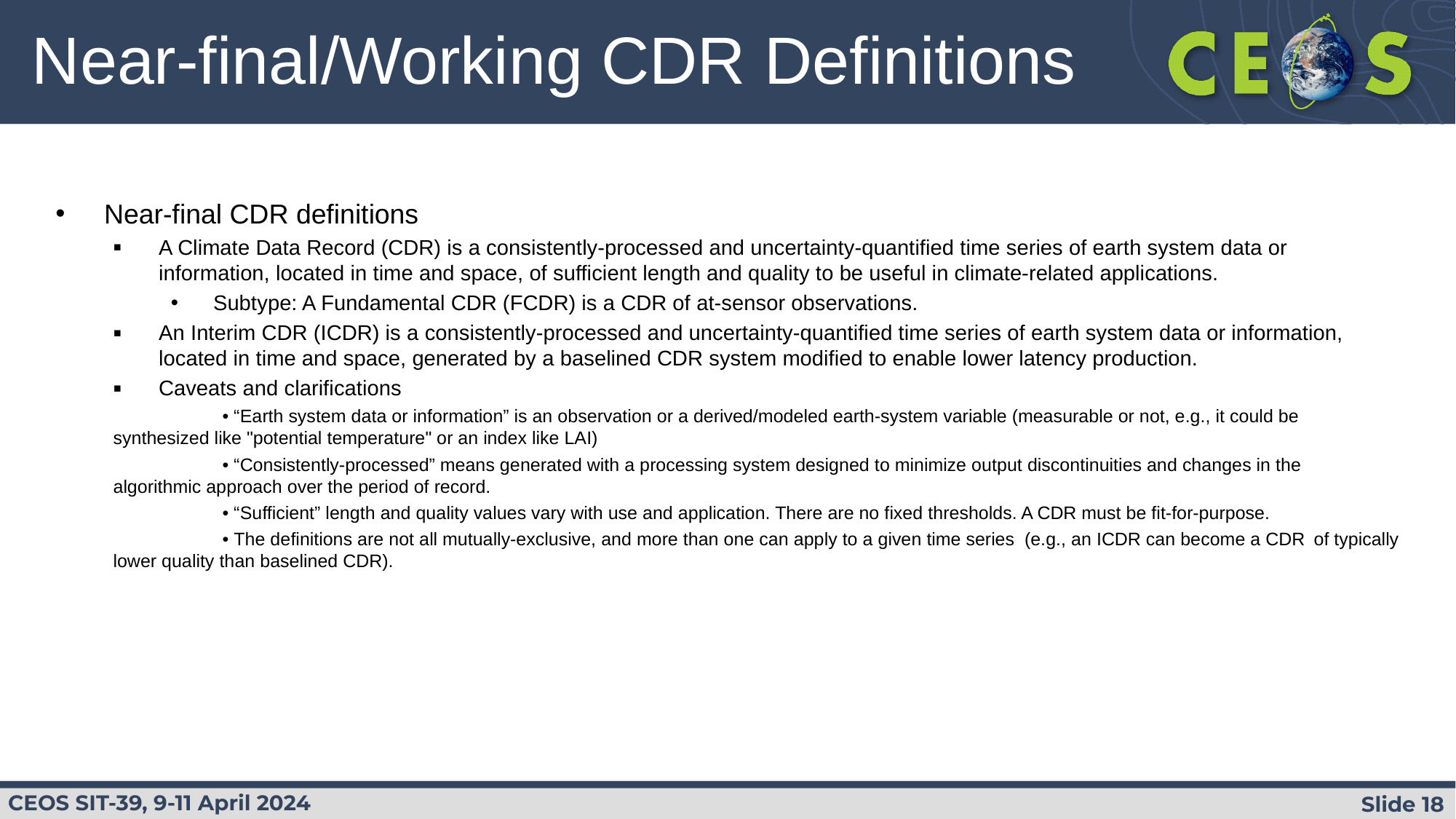

# Near-final/Working CDR Definitions
Near-final CDR definitions
A Climate Data Record (CDR) is a consistently-processed and uncertainty-quantified time series of earth system data or information, located in time and space, of sufficient length and quality to be useful in climate-related applications.
Subtype: A Fundamental CDR (FCDR) is a CDR of at-sensor observations.
An Interim CDR (ICDR) is a consistently-processed and uncertainty-quantified time series of earth system data or information, located in time and space, generated by a baselined CDR system modified to enable lower latency production.
Caveats and clarifications
	• “Earth system data or information” is an observation or a derived/modeled earth-system variable (measurable or not, e.g., it could be 	synthesized like "potential temperature" or an index like LAI)
	• “Consistently-processed” means generated with a processing system designed to minimize output discontinuities and changes in the 	algorithmic approach over the period of record.
	• “Sufficient” length and quality values vary with use and application. There are no fixed thresholds. A CDR must be fit-for-purpose.
	• The definitions are not all mutually-exclusive, and more than one can apply to a given time series  (e.g., an ICDR can become a CDR 	of typically lower quality than baselined CDR).